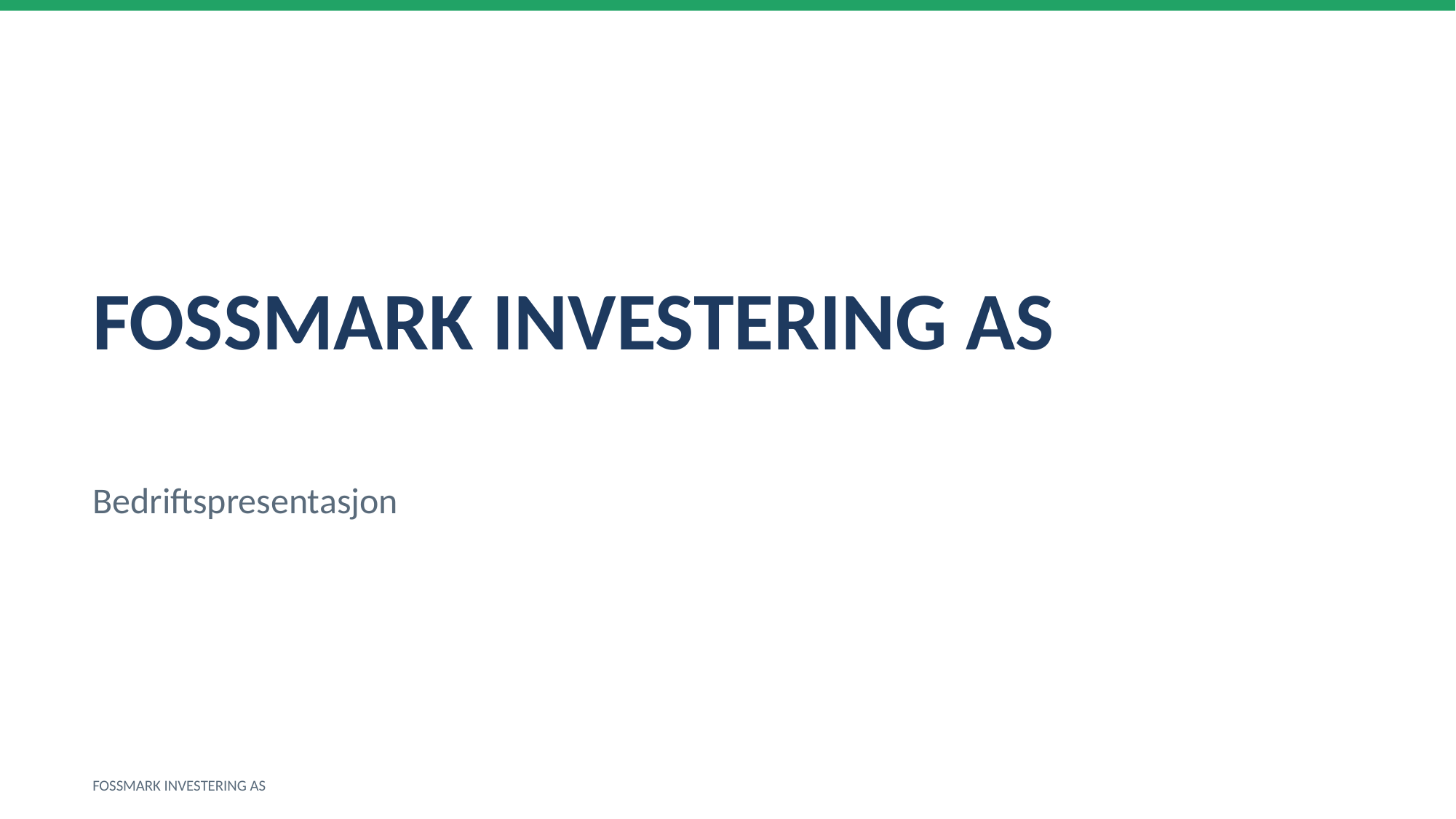

FOSSMARK INVESTERING AS
Bedriftspresentasjon
FOSSMARK INVESTERING AS